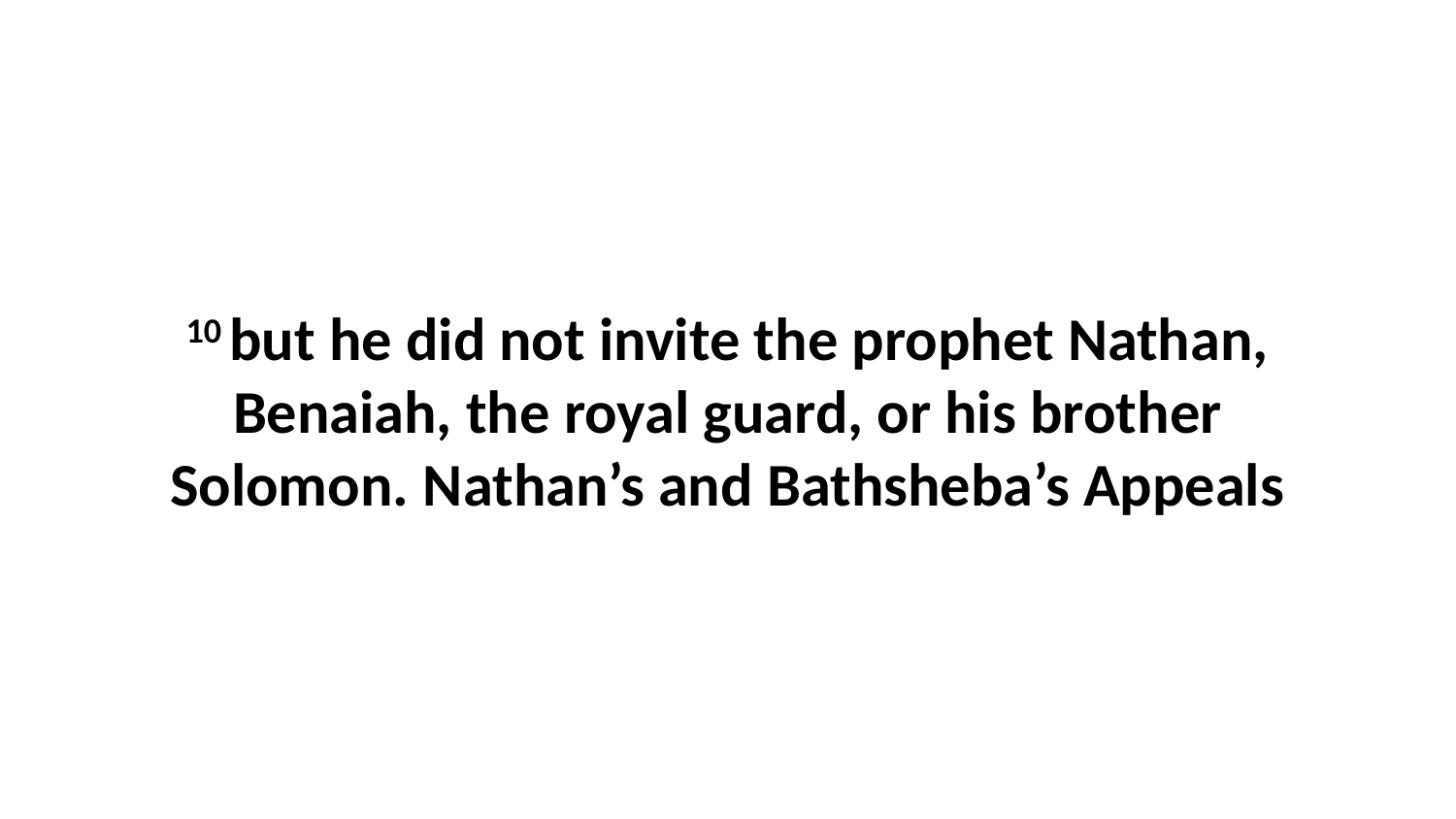

10 but he did not invite the prophet Nathan, Benaiah, the royal guard, or his brother Solomon. Nathan’s and Bathsheba’s Appeals